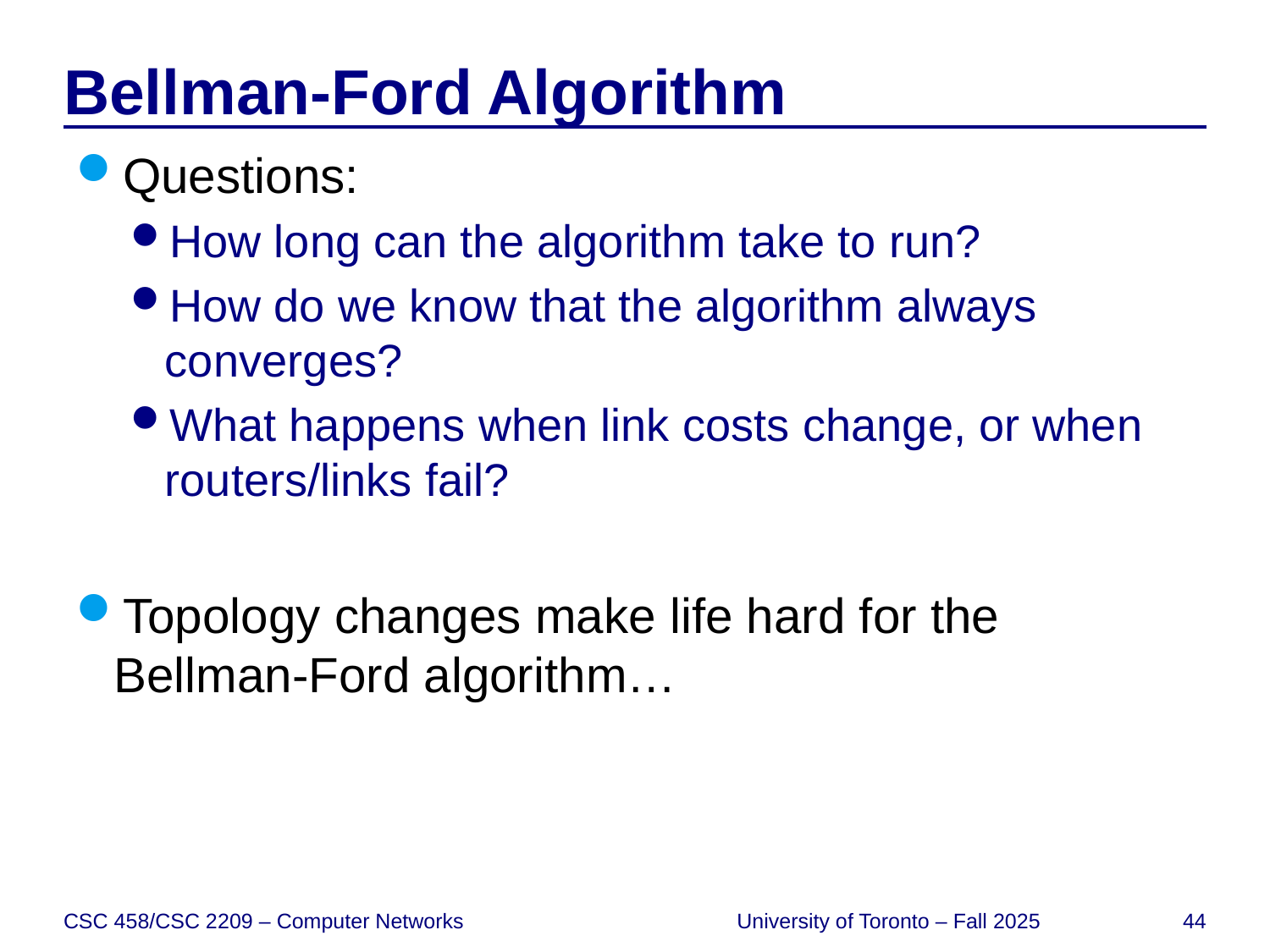

# Bellman-Ford Algorithm
Questions:
How long can the algorithm take to run?
How do we know that the algorithm always converges?
What happens when link costs change, or when routers/links fail?

Topology changes make life hard for the Bellman-Ford algorithm…
CSC 458/CSC 2209 – Computer Networks
University of Toronto – Fall 2025
44